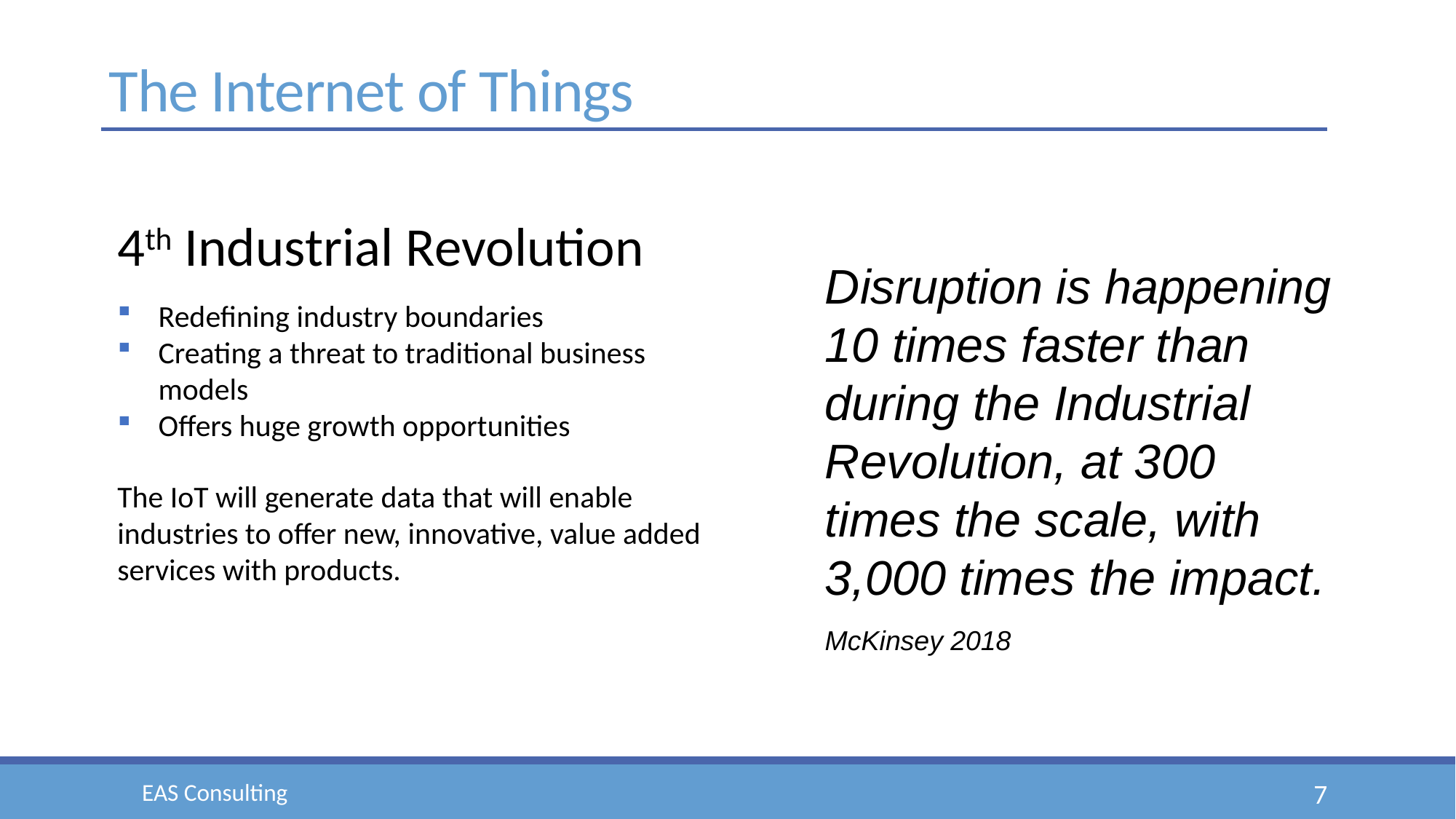

# The Internet of Things
4th Industrial Revolution

Redefining industry boundaries
Creating a threat to traditional business models
Offers huge growth opportunities

The IoT will generate data that will enable industries to offer new, innovative, value added services with products.

Disruption is happening 10 times faster than during the Industrial Revolution, at 300 times the scale, with 3,000 times the impact.
McKinsey 2018
EAS Consulting
7